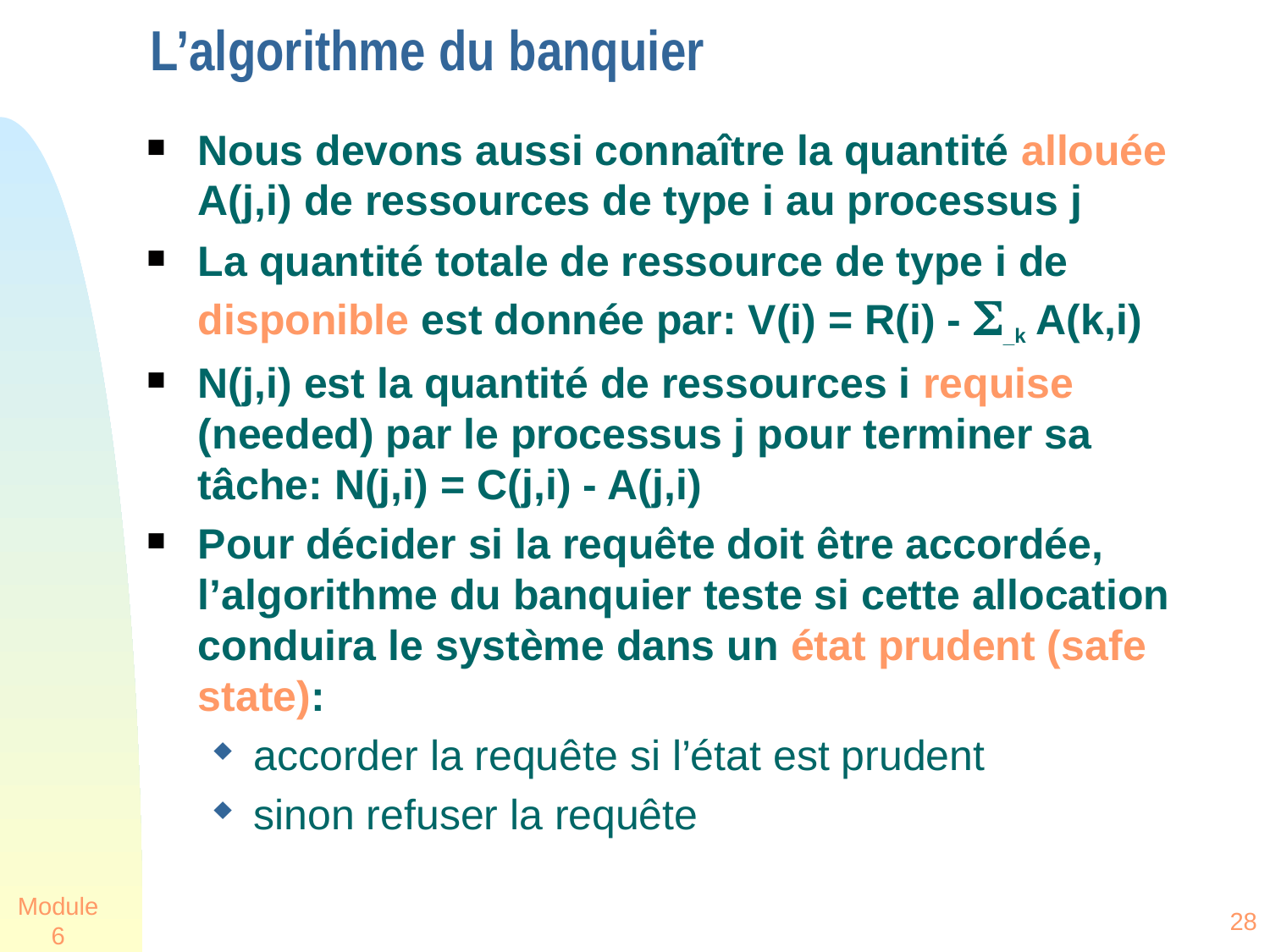

# L’algorithme du banquier
Nous devons aussi connaître la quantité allouée A(j,i) de ressources de type i au processus j
La quantité totale de ressource de type i de disponible est donnée par: V(i) = R(i) - Σ_k A(k,i)
N(j,i) est la quantité de ressources i requise (needed) par le processus j pour terminer sa tâche: N(j,i) = C(j,i) - A(j,i)
Pour décider si la requête doit être accordée, l’algorithme du banquier teste si cette allocation conduira le système dans un état prudent (safe state):
accorder la requête si l’état est prudent
sinon refuser la requête
Module 6
28